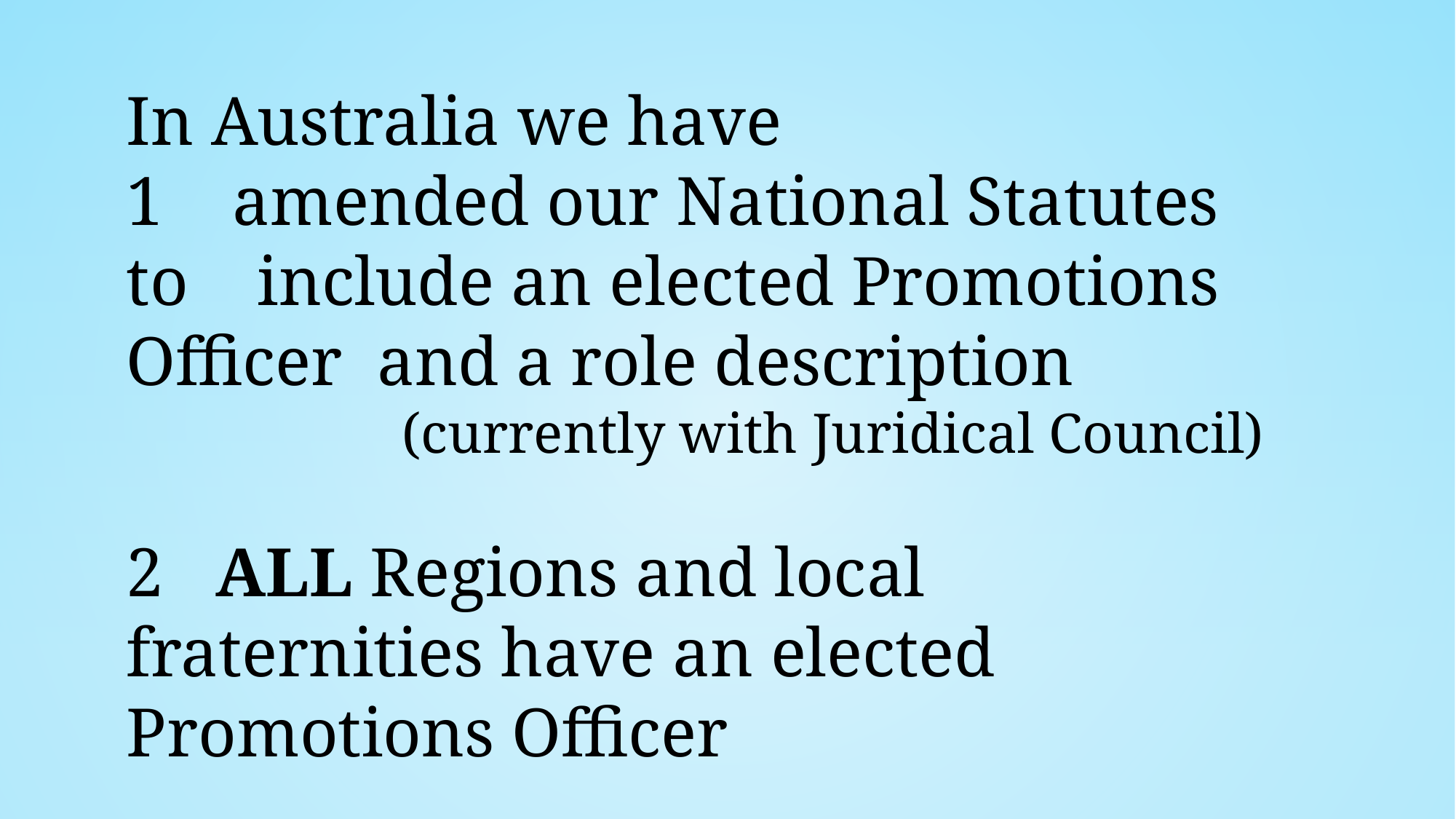

In Australia we have
1    amended our National Statutes to    include an elected Promotions Officer  and a role description
(currently with Juridical Council)

2   ALL Regions and local fraternities have an elected Promotions Officer